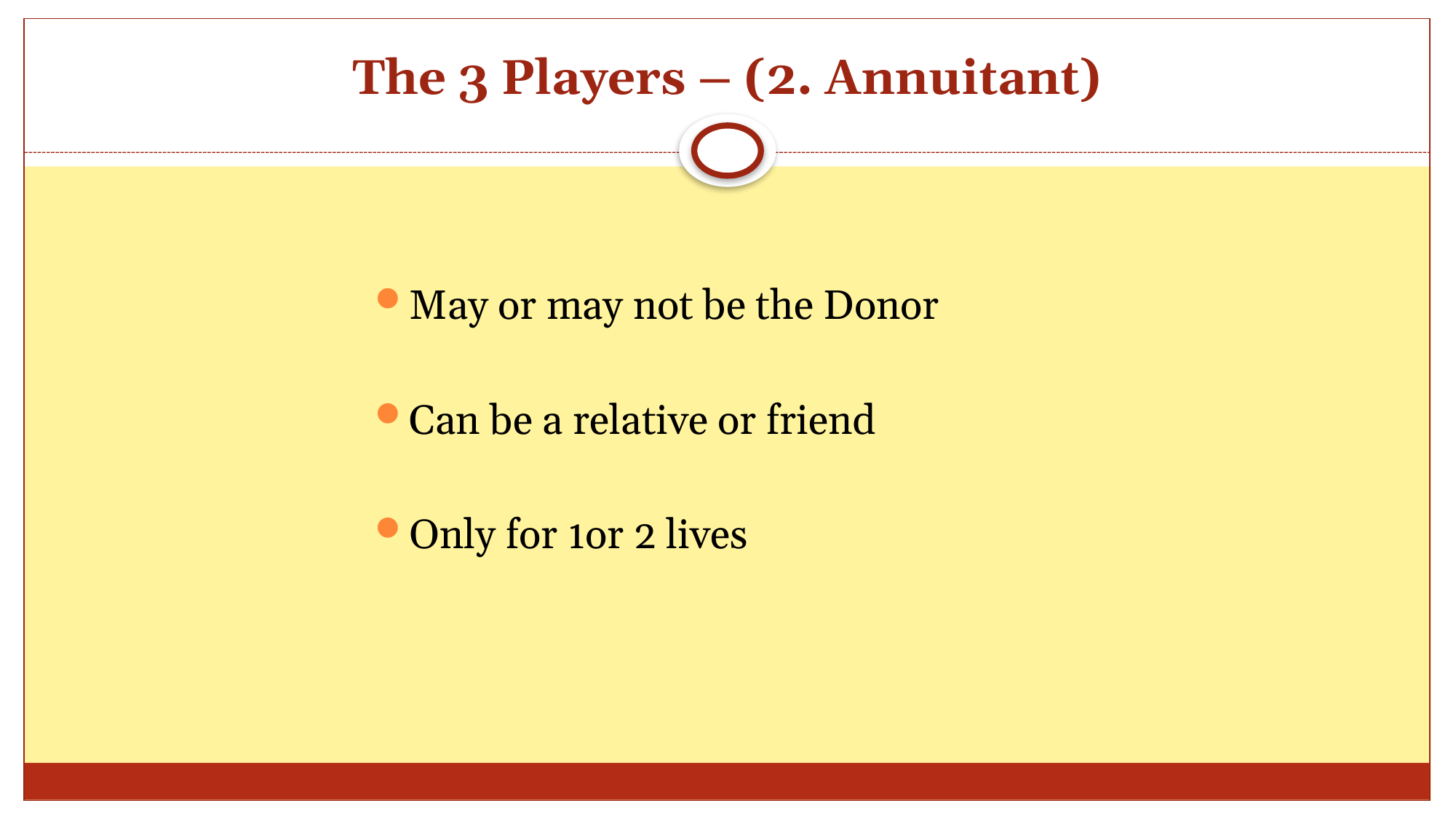

# The 3 Players – (2. Annuitant)
May or may not be the Donor

Can be a relative or friend

Only for 1or 2 lives